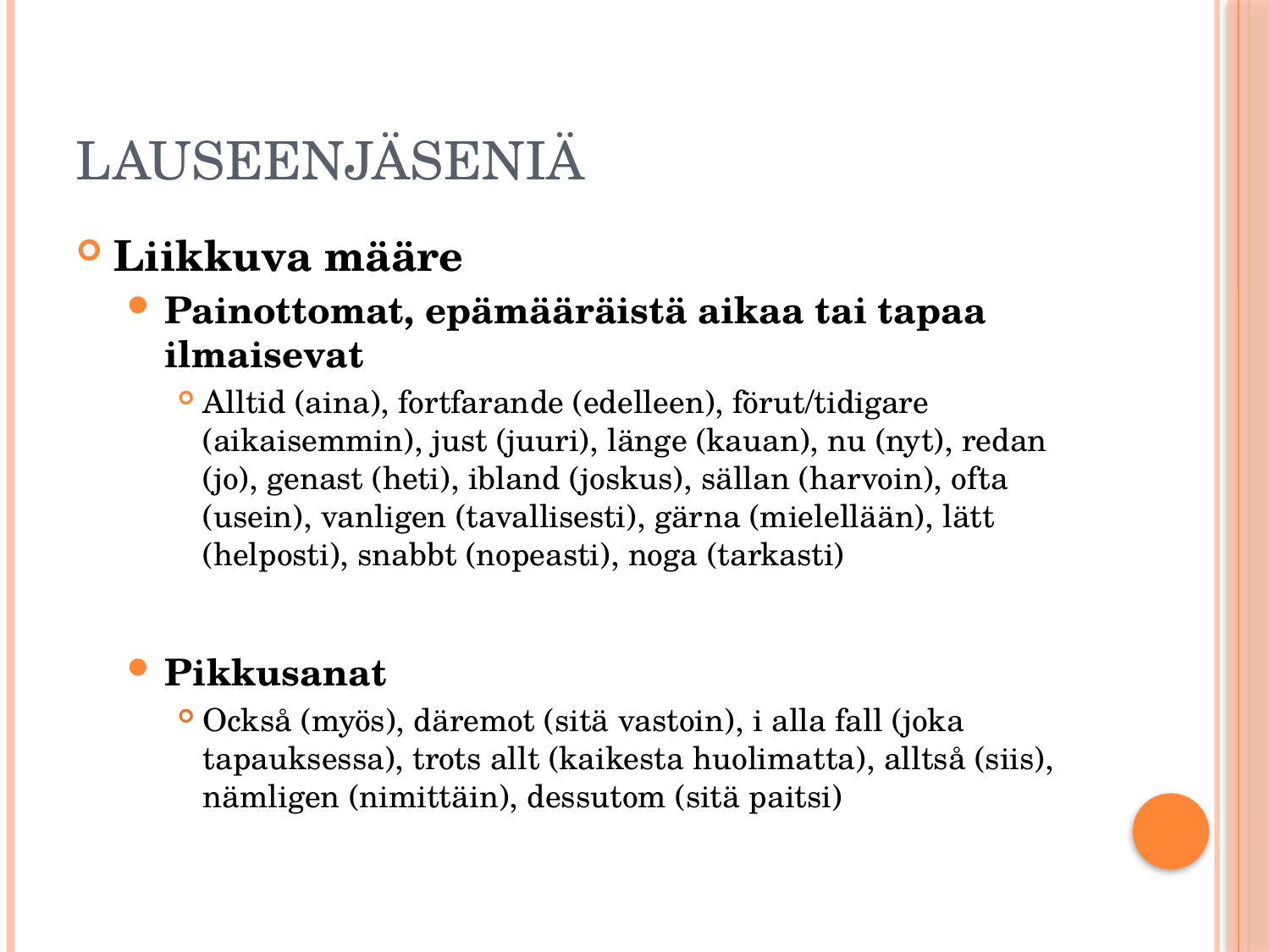

# lauseenjäseniä
Liikkuva määre
Painottomat, epämääräistä aikaa tai tapaa ilmaisevat
Alltid (aina), fortfarande (edelleen), förut/tidigare (aikaisemmin), just (juuri), länge (kauan), nu (nyt), redan (jo), genast (heti), ibland (joskus), sällan (harvoin), ofta (usein), vanligen (tavallisesti), gärna (mielellään), lätt (helposti), snabbt (nopeasti), noga (tarkasti)

Pikkusanat
Också (myös), däremot (sitä vastoin), i alla fall (joka tapauksessa), trots allt (kaikesta huolimatta), alltså (siis), nämligen (nimittäin), dessutom (sitä paitsi)